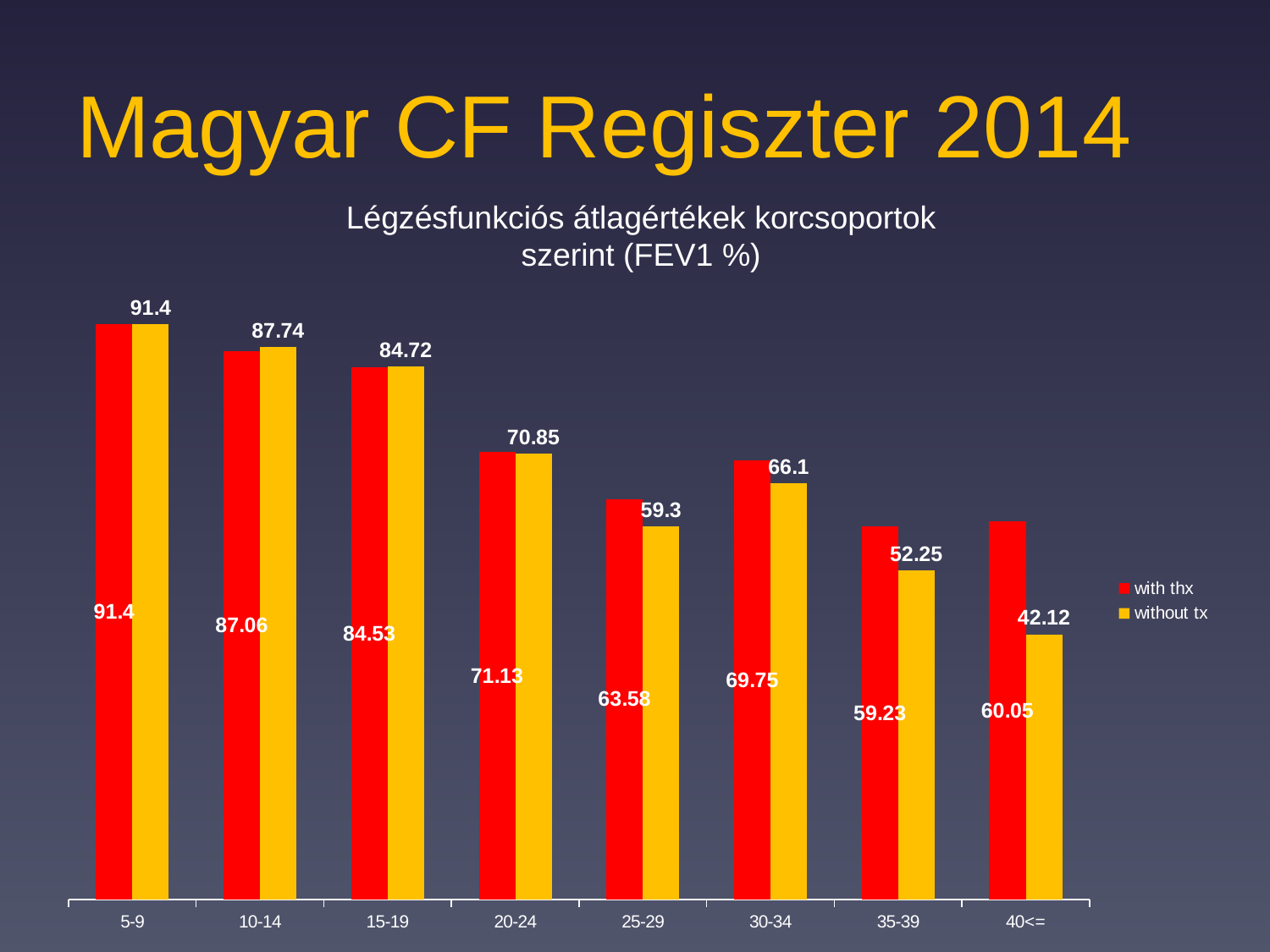

# Magyar CF Regiszter 2014
Légzésfunkciós átlagértékek korcsoportok szerint (FEV1 %)

### Chart

| Category | with thx | without tx |
|---|---|---|
| 5-9 | 91.4 | 91.4 |
| 10-14 | 87.06 | 87.74 |
| 15-19 | 84.53 | 84.72 |
| 20-24 | 71.13 | 70.85 |
| 25-29 | 63.58 | 59.3 |
| 30-34 | 69.75 | 66.1 |
| 35-39 | 59.23 | 52.25 |
| 40<= | 60.05 | 42.12 |